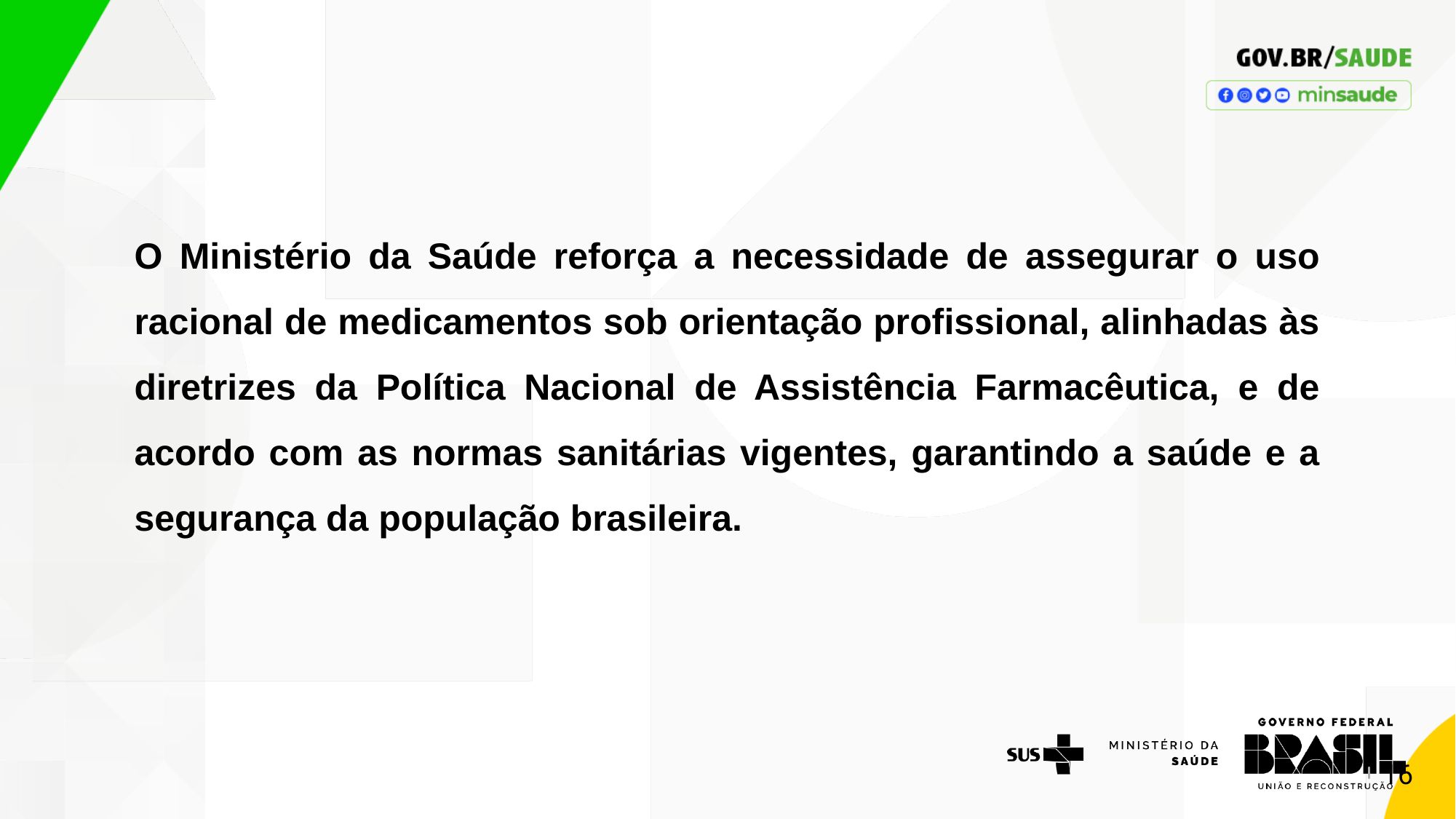

O Ministério da Saúde reforça a necessidade de assegurar o uso racional de medicamentos sob orientação profissional, alinhadas às diretrizes da Política Nacional de Assistência Farmacêutica, e de acordo com as normas sanitárias vigentes, garantindo a saúde e a segurança da população brasileira.
16